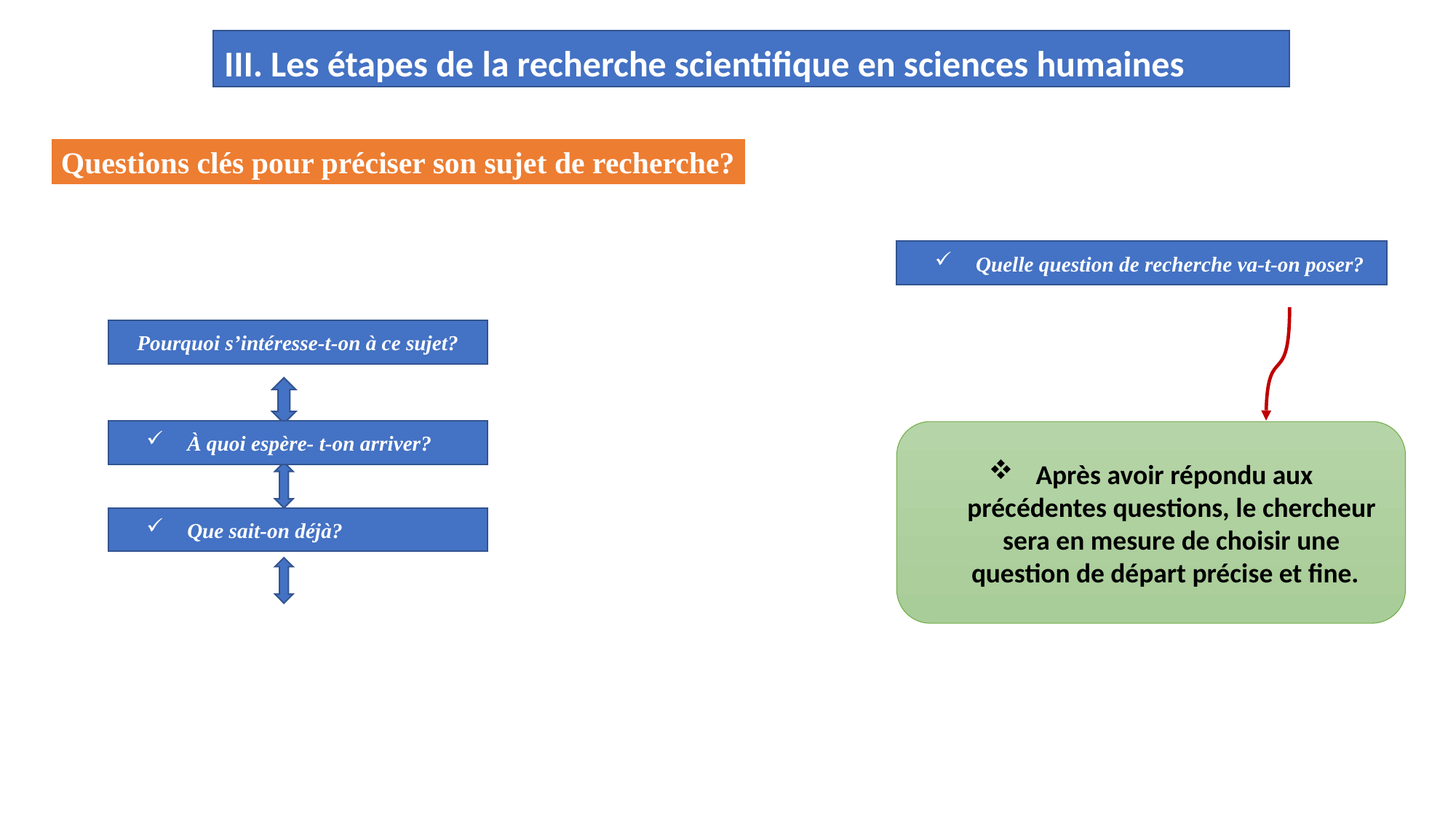

III. Les étapes de la recherche scientifique en sciences humaines
Questions clés pour préciser son sujet de recherche?
Quelle question de recherche va-t-on poser?
Pourquoi s’intéresse-t-on à ce sujet?

À quoi espère- t-on arriver?
 Après avoir répondu aux précédentes questions, le chercheur sera en mesure de choisir une question de départ précise et fine.

Que sait-on déjà?